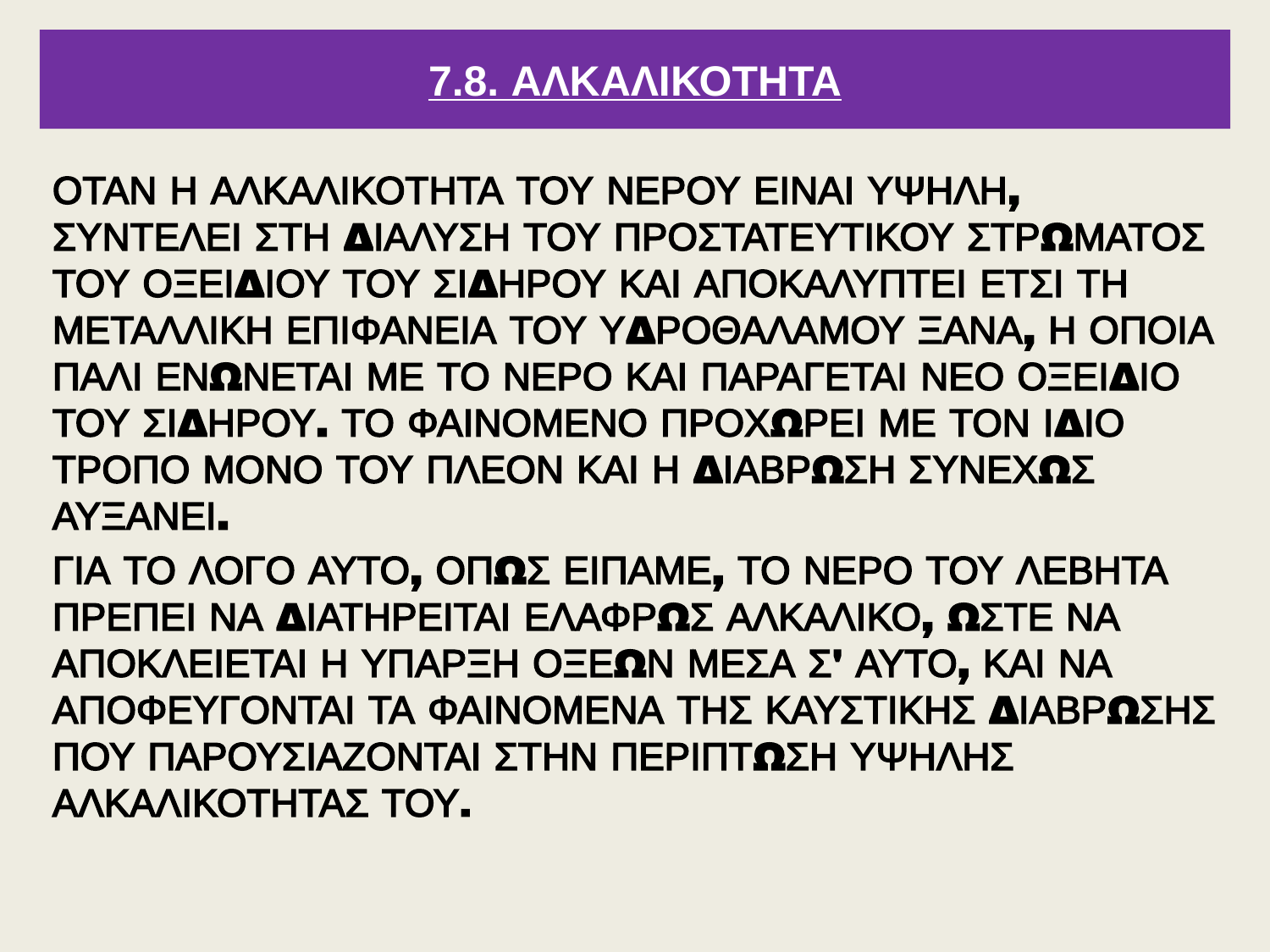

# 7.8. ΑΛΚΑΛΙΚΟΤΗΤΑ
ΟΤΑΝ Η ΑΛΚΑΛΙΚΟΤΗΤΑ ΤΟΥ ΝΕΡΟΥ ΕΙΝΑΙ ΥΨΗΛΗ, ΣΥΝΤΕΛΕΙ ΣΤΗ ΔΙΑΛΥΣΗ ΤΟΥ ΠΡΟΣΤΑΤΕΥΤΙΚΟΥ ΣΤΡΩΜΑΤΟΣ ΤΟΥ ΟΞΕΙΔΙΟΥ ΤΟΥ ΣΙΔΗΡΟΥ ΚΑΙ ΑΠΟΚΑΛΥΠΤΕΙ ΕΤΣΙ ΤΗ ΜΕΤΑΛΛΙΚΗ ΕΠΙΦΑΝΕΙΑ ΤΟΥ ΥΔΡΟΘΑΛΑΜΟΥ ΞΑΝΑ, Η ΟΠΟΙΑ ΠΑΛΙ ΕΝΩΝΕΤΑΙ ΜΕ ΤΟ ΝΕΡΟ ΚΑΙ ΠΑΡΑΓΕΤΑΙ ΝΕΟ ΟΞΕΙΔΙΟ ΤΟΥ ΣΙΔΗΡΟΥ. ΤΟ ΦΑΙΝΟΜΕΝΟ ΠΡΟΧΩΡΕΙ ΜΕ ΤΟΝ ΙΔΙΟ ΤΡΟΠΟ ΜΟΝΟ ΤΟΥ ΠΛΕΟΝ ΚΑΙ Η ΔΙΑΒΡΩΣΗ ΣΥΝΕΧΩΣ ΑΥΞΑΝΕΙ.
ΓΙΑ ΤΟ ΛΟΓΟ ΑΥΤΟ, ΟΠΩΣ ΕΙΠΑΜΕ, ΤΟ ΝΕΡΟ ΤΟΥ ΛΕΒΗΤΑ ΠΡΕΠΕΙ ΝΑ ΔΙΑΤΗΡΕΙΤΑΙ ΕΛΑΦΡΩΣ ΑΛΚΑΛΙΚΟ, ΩΣΤΕ ΝΑ ΑΠΟΚΛΕΙΕΤΑΙ Η ΥΠΑΡΞΗ ΟΞΕΩΝ ΜΕΣΑ Σ' ΑΥΤΟ, ΚΑΙ ΝΑ ΑΠΟΦΕΥΓΟΝΤΑΙ ΤΑ ΦΑΙΝΟΜΕΝΑ ΤΗΣ ΚΑΥΣΤΙΚΗΣ ΔΙΑΒΡΩΣΗΣ ΠΟΥ ΠΑΡΟΥΣΙΑΖΟΝΤΑΙ ΣΤΗΝ ΠΕΡΙΠΤΩΣΗ ΥΨΗΛΗΣ ΑΛΚΑΛΙΚΟΤΗΤΑΣ ΤΟΥ.